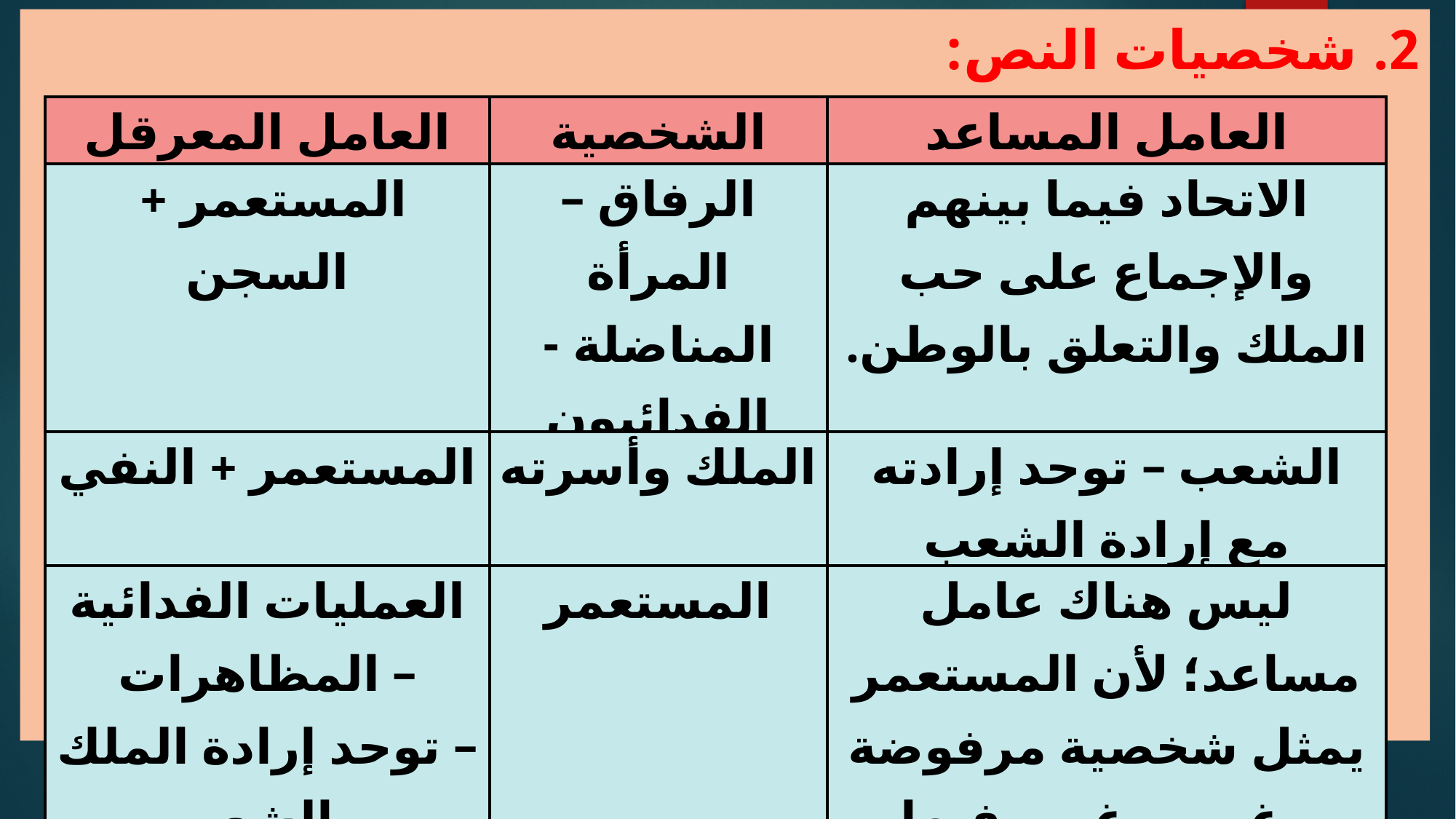

شخصيات النص:

| العامل المعرقل | الشخصية | العامل المساعد |
| --- | --- | --- |
| المستعمر + السجن | الرفاق – المرأة المناضلة - الفدائيون | الاتحاد فيما بينهم والإجماع على حب الملك والتعلق بالوطن. |
| المستعمر + النفي | الملك وأسرته | الشعب – توحد إرادته مع إرادة الشعب |
| العمليات الفدائية – المظاهرات – توحد إرادة الملك والشعب | المستعمر | ليس هناك عامل مساعد؛ لأن المستعمر يمثل شخصية مرفوضة وغير مرغوب فيها |